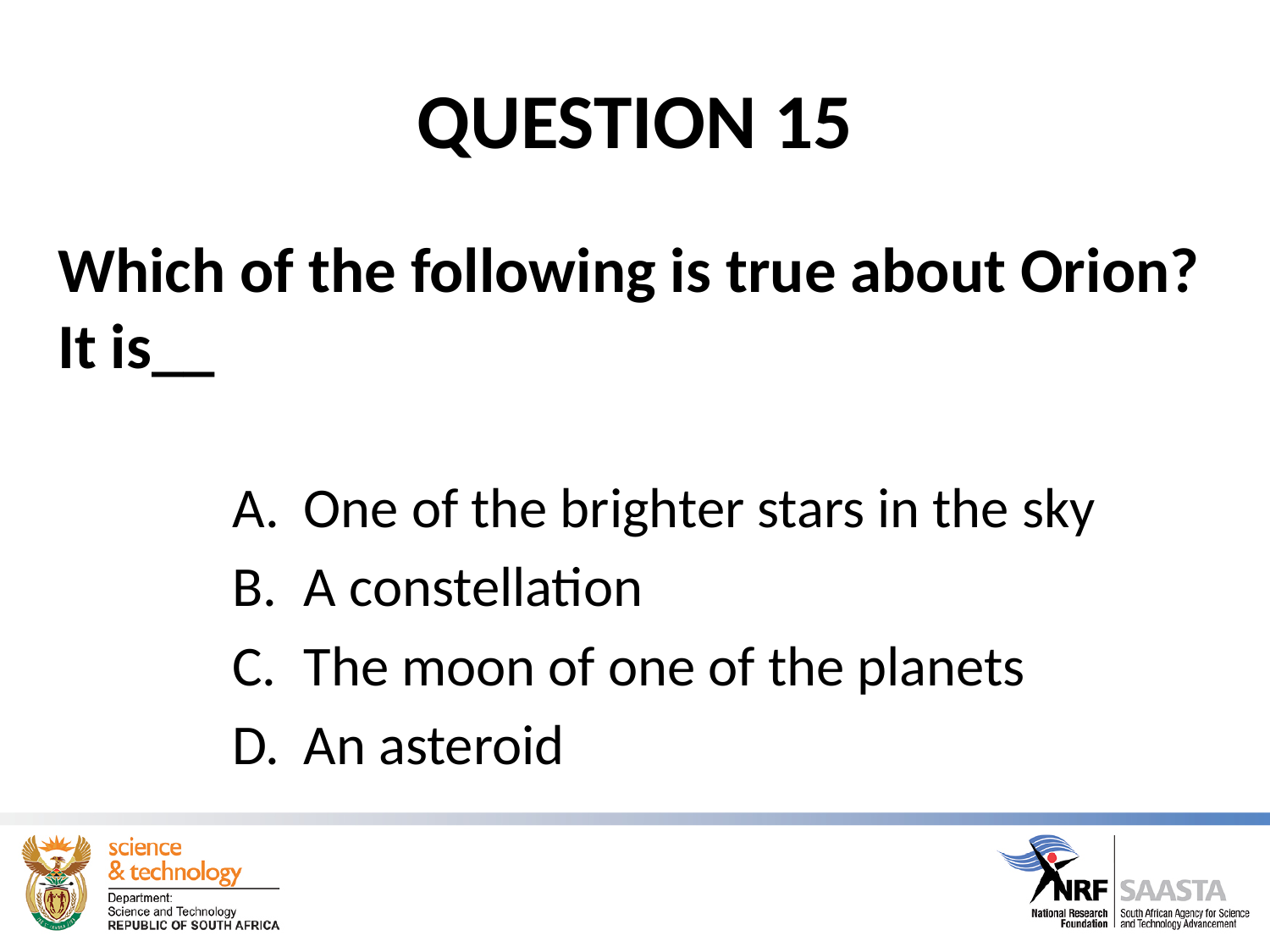

# QUESTION 15
Which of the following is true about Orion? It is__

One of the brighter stars in the sky
A constellation
The moon of one of the planets
An asteroid